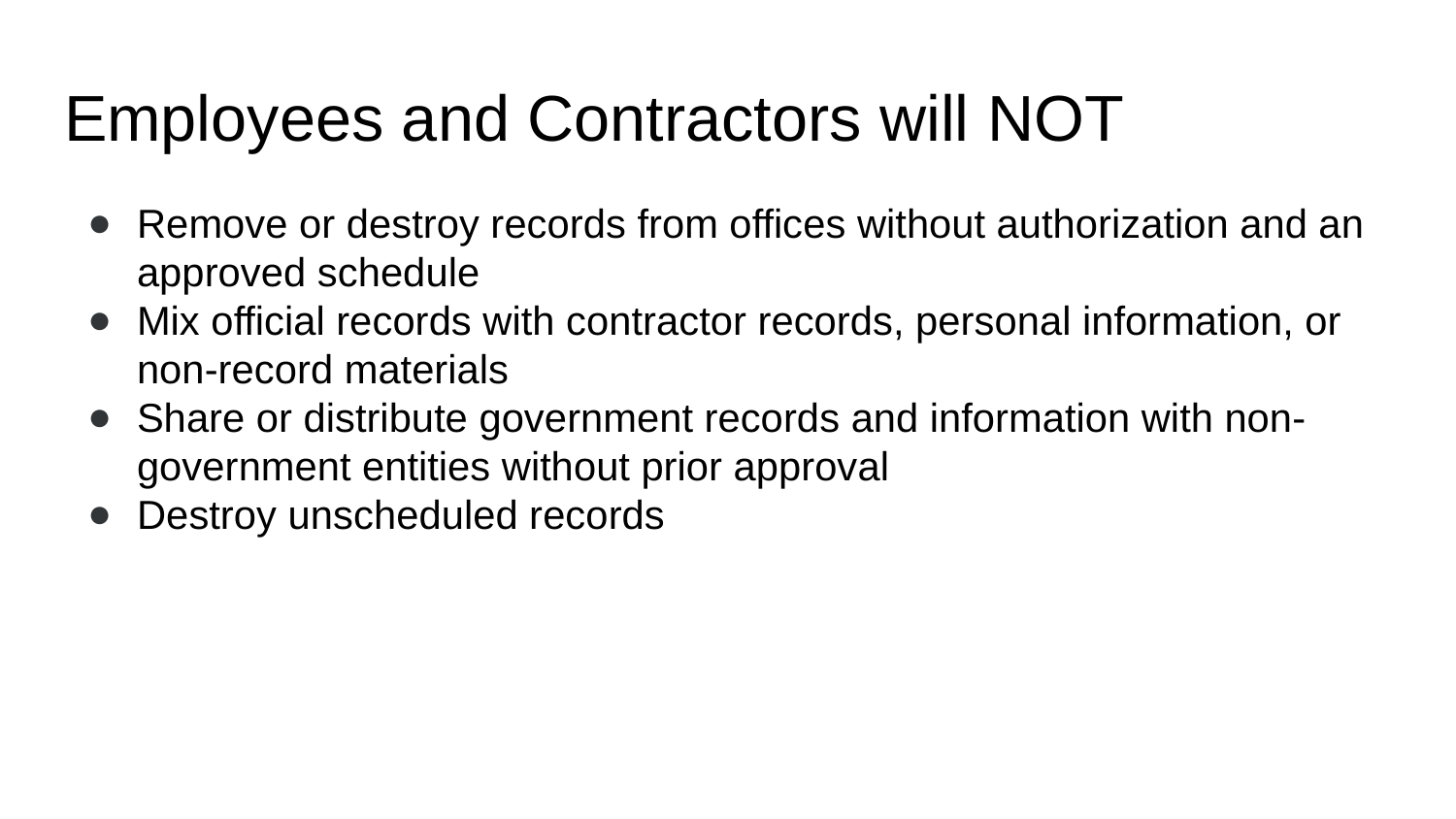

# Employees and Contractors will NOT
Remove or destroy records from offices without authorization and an approved schedule
Mix official records with contractor records, personal information, or non-record materials
Share or distribute government records and information with non-government entities without prior approval
Destroy unscheduled records